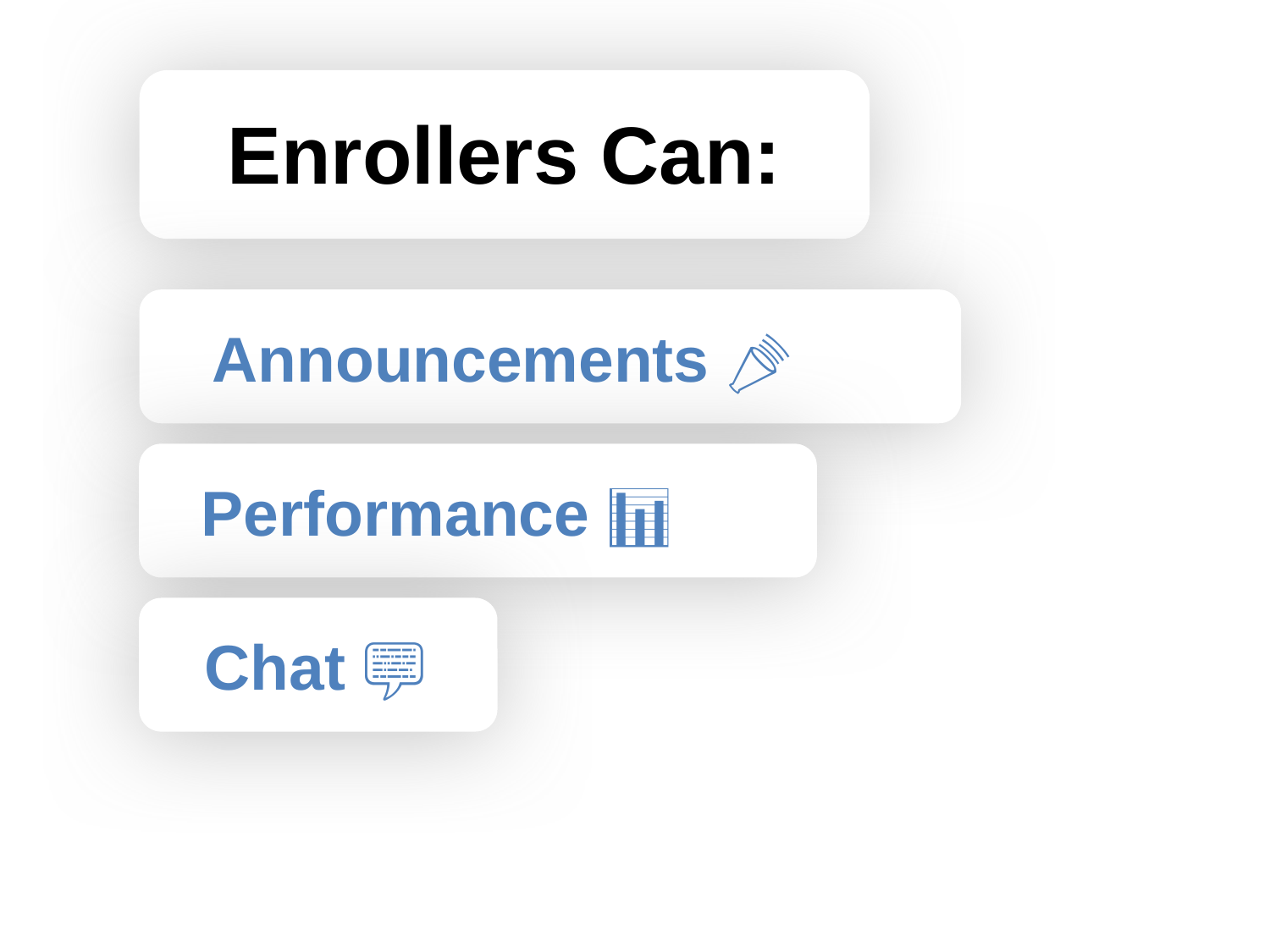

Enrollers Can:

Announcements 📣

Performance 📊

Chat 💬